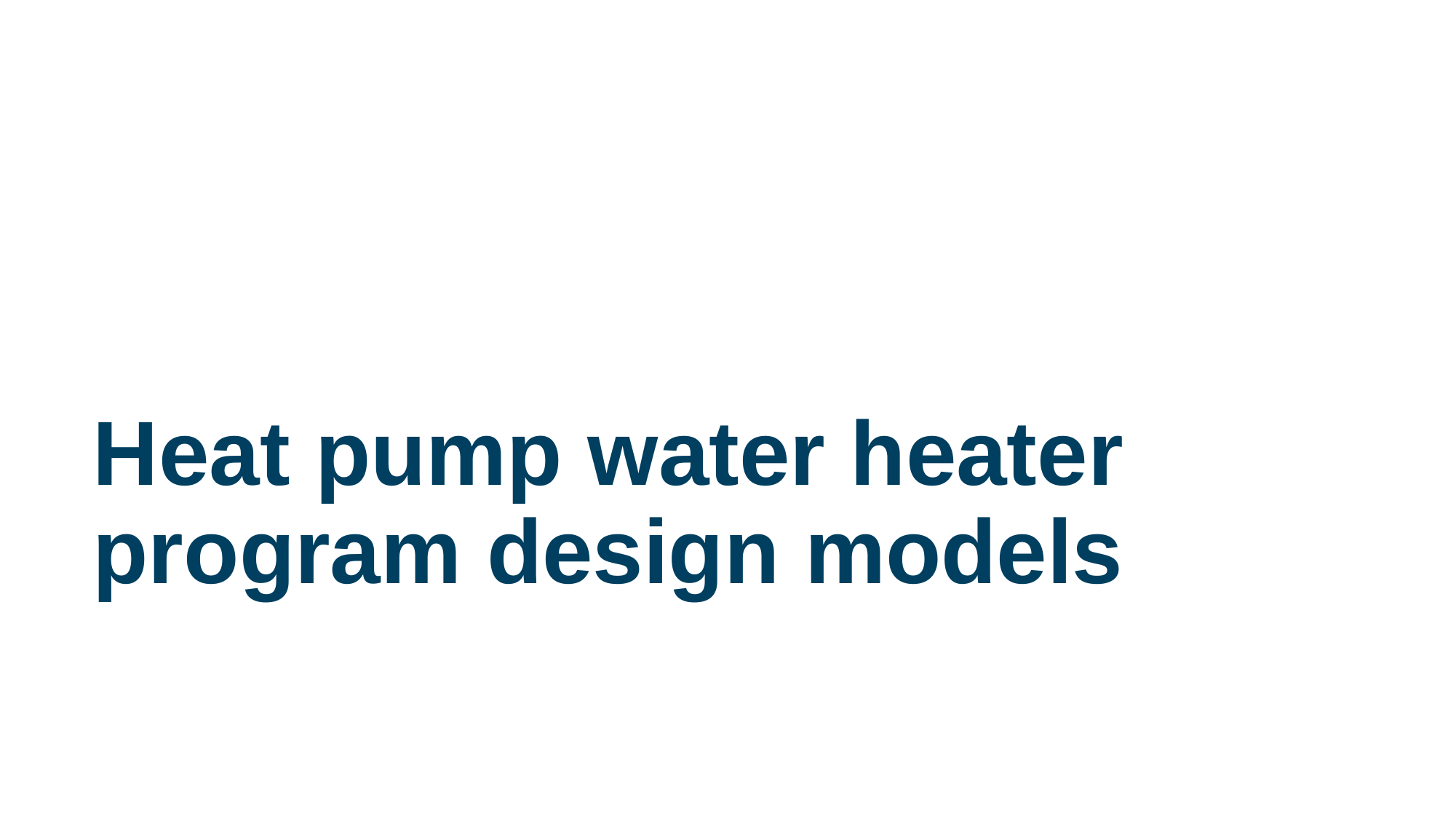

Heat pump water heater program design models